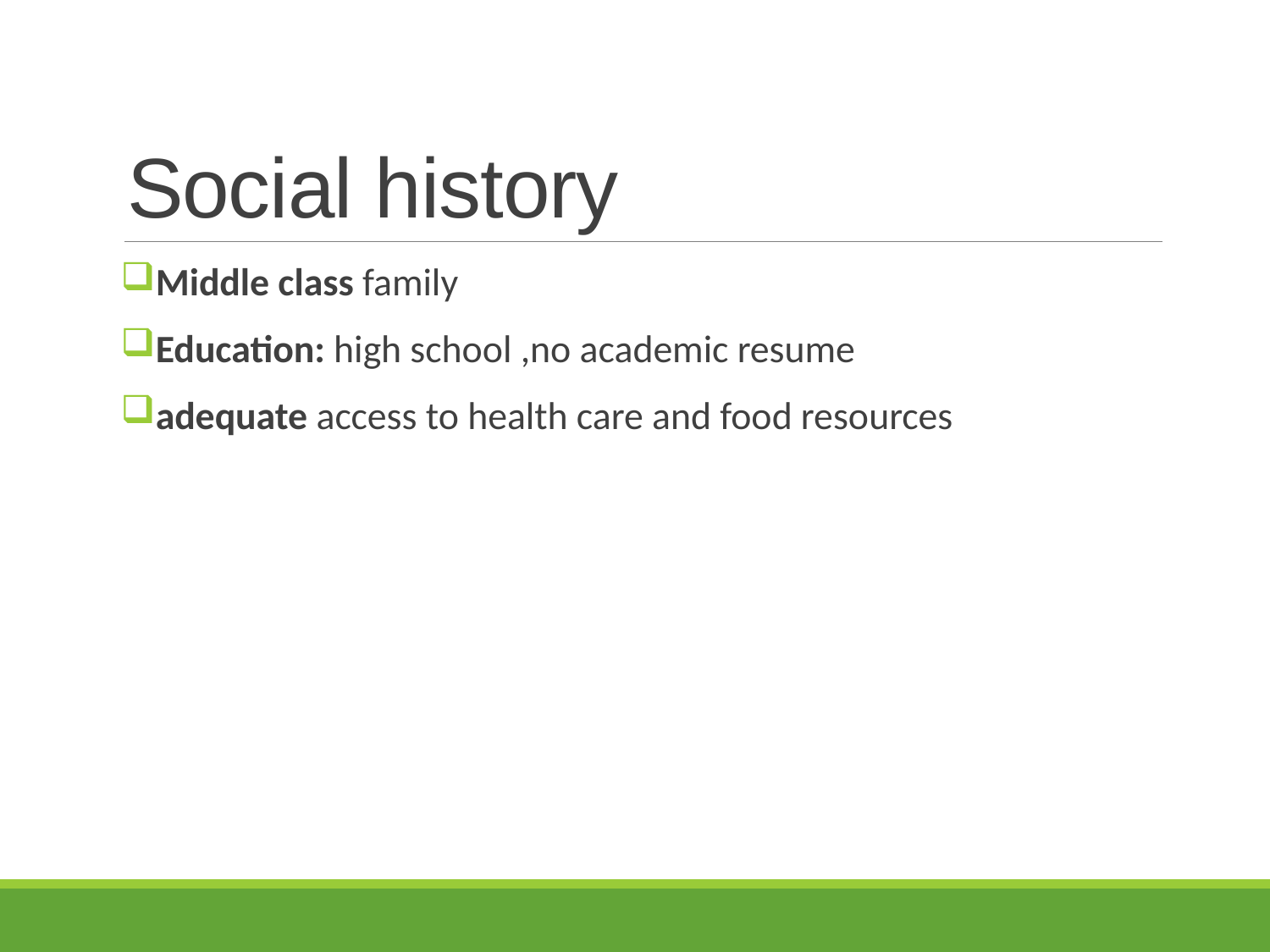

# Social history
Middle class family
Education: high school ,no academic resume
adequate access to health care and food resources